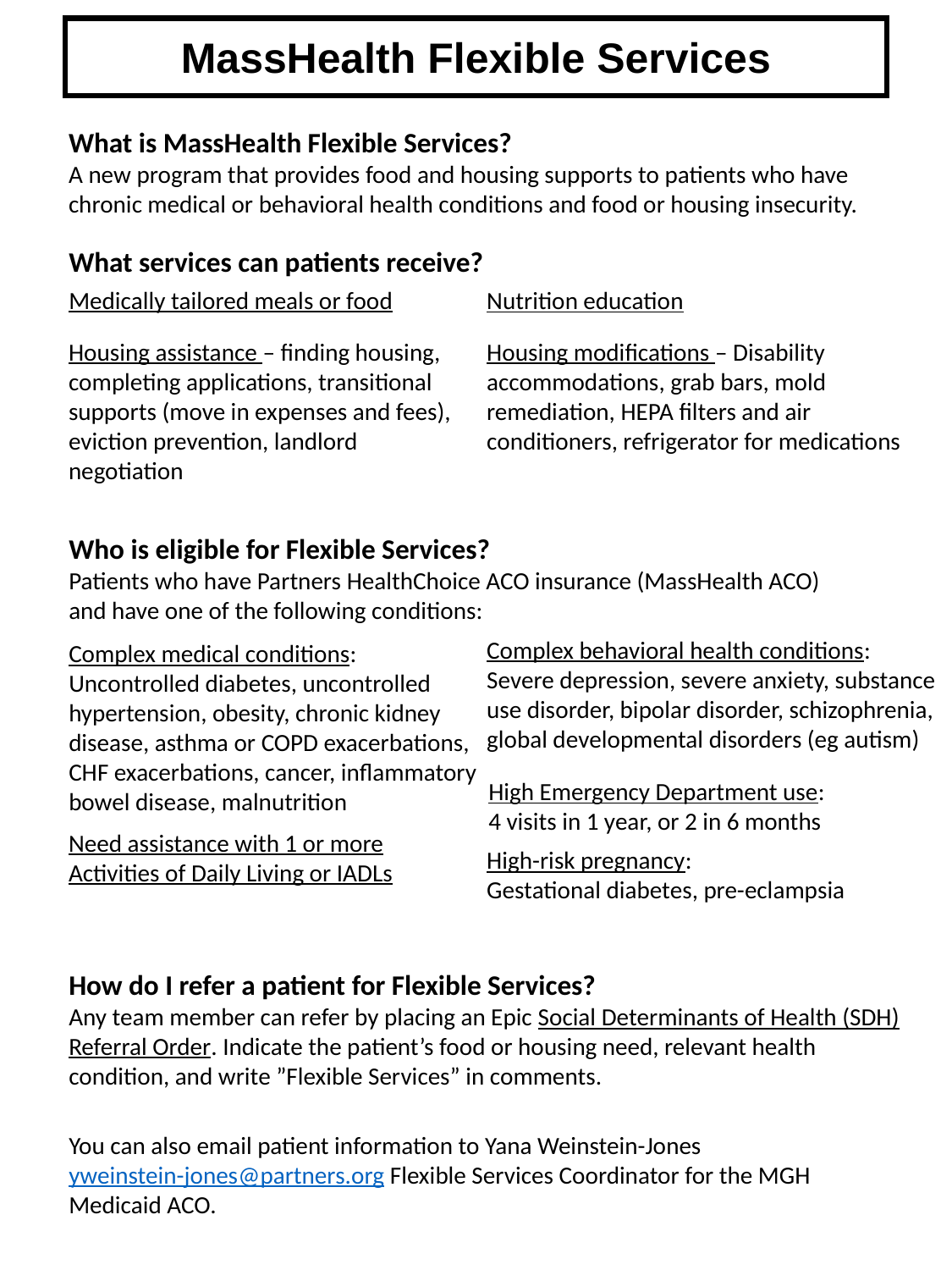

# MassHealth Flexible Services
What is MassHealth Flexible Services?
A new program that provides food and housing supports to patients who have chronic medical or behavioral health conditions and food or housing insecurity.

What services can patients receive?
Medically tailored meals or food
Nutrition education
Housing modifications – Disability accommodations, grab bars, mold remediation, HEPA filters and air conditioners, refrigerator for medications
Housing assistance – finding housing, completing applications, transitional supports (move in expenses and fees), eviction prevention, landlord negotiation
Who is eligible for Flexible Services?
Patients who have Partners HealthChoice ACO insurance (MassHealth ACO) and have one of the following conditions:
Complex behavioral health conditions:
Severe depression, severe anxiety, substance use disorder, bipolar disorder, schizophrenia, global developmental disorders (eg autism)

Complex medical conditions:
Uncontrolled diabetes, uncontrolled hypertension, obesity, chronic kidney disease, asthma or COPD exacerbations, CHF exacerbations, cancer, inflammatory bowel disease, malnutrition

High Emergency Department use:
4 visits in 1 year, or 2 in 6 months
Need assistance with 1 or more Activities of Daily Living or IADLs

High-risk pregnancy:
Gestational diabetes, pre-eclampsia
How do I refer a patient for Flexible Services?
Any team member can refer by placing an Epic Social Determinants of Health (SDH) Referral Order. Indicate the patient’s food or housing need, relevant health condition, and write ”Flexible Services” in comments.
You can also email patient information to Yana Weinstein-Jones yweinstein-jones@partners.org Flexible Services Coordinator for the MGH Medicaid ACO.